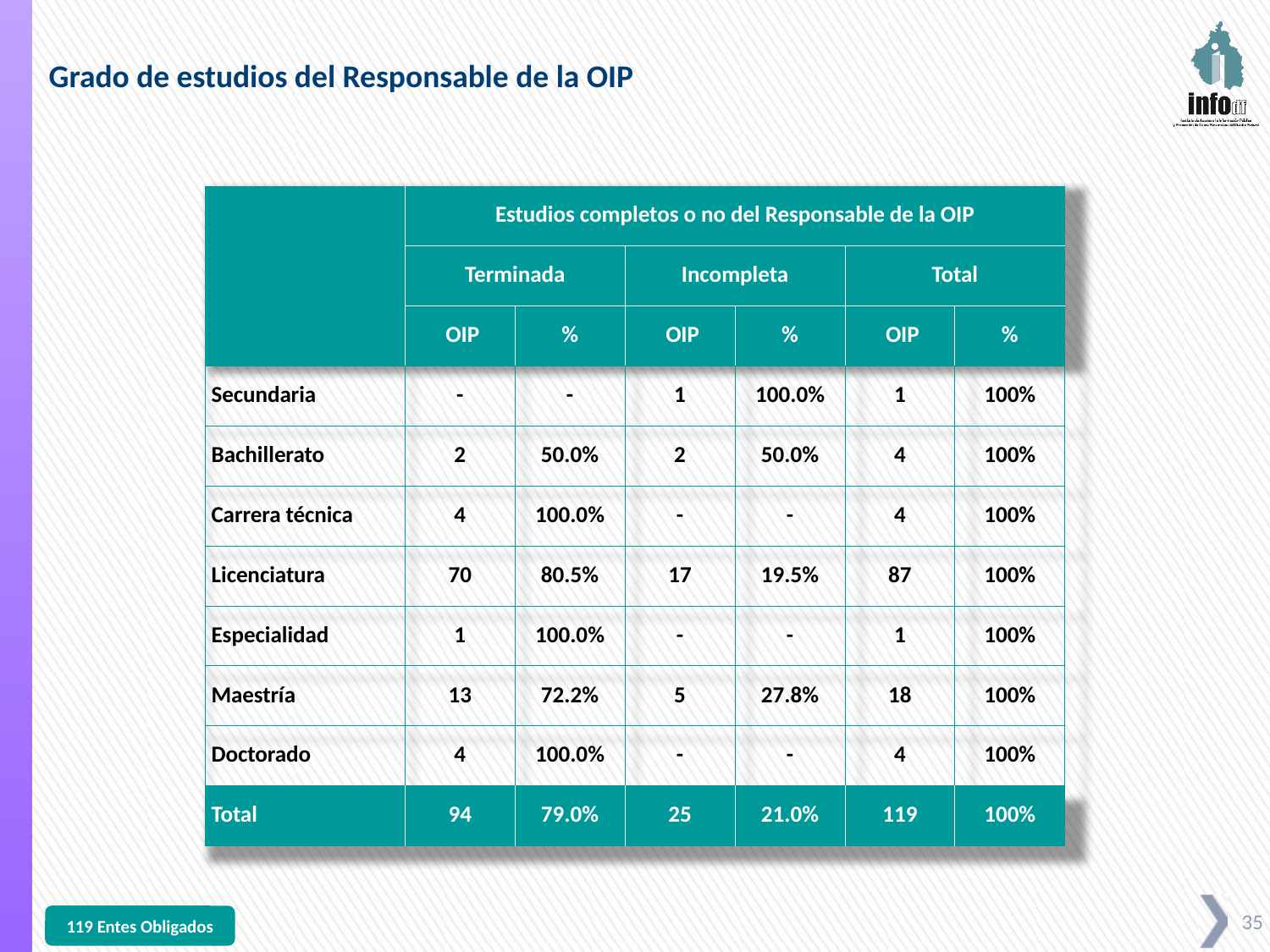

Grado de estudios del Responsable de la OIP
|  | Estudios completos o no del Responsable de la OIP |  |  |  |  |  |
| --- | --- | --- | --- | --- | --- | --- |
|  | Terminada |  | Incompleta |  | Total |  |
|  | OIP | % | OIP | % | OIP | % |
| Secundaria | - | - | 1 | 100.0% | 1 | 100% |
| Bachillerato | 2 | 50.0% | 2 | 50.0% | 4 | 100% |
| Carrera técnica | 4 | 100.0% | - | - | 4 | 100% |
| Licenciatura | 70 | 80.5% | 17 | 19.5% | 87 | 100% |
| Especialidad | 1 | 100.0% | - | - | 1 | 100% |
| Maestría | 13 | 72.2% | 5 | 27.8% | 18 | 100% |
| Doctorado | 4 | 100.0% | - | - | 4 | 100% |
| Total | 94 | 79.0% | 25 | 21.0% | 119 | 100% |
119 Entes Obligados